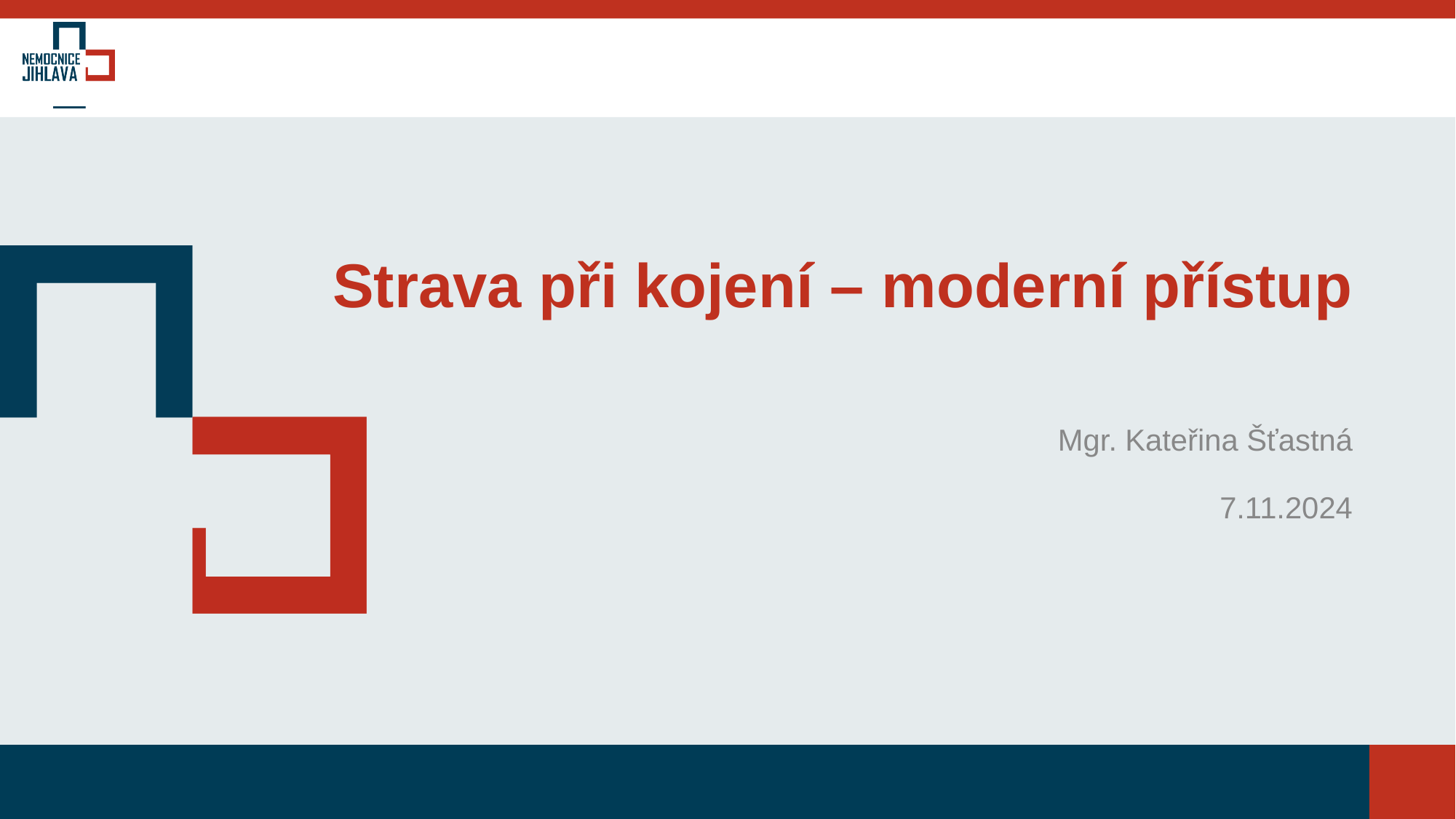

# Strava při kojení – moderní přístup
Mgr. Kateřina Šťastná

7.11.2024